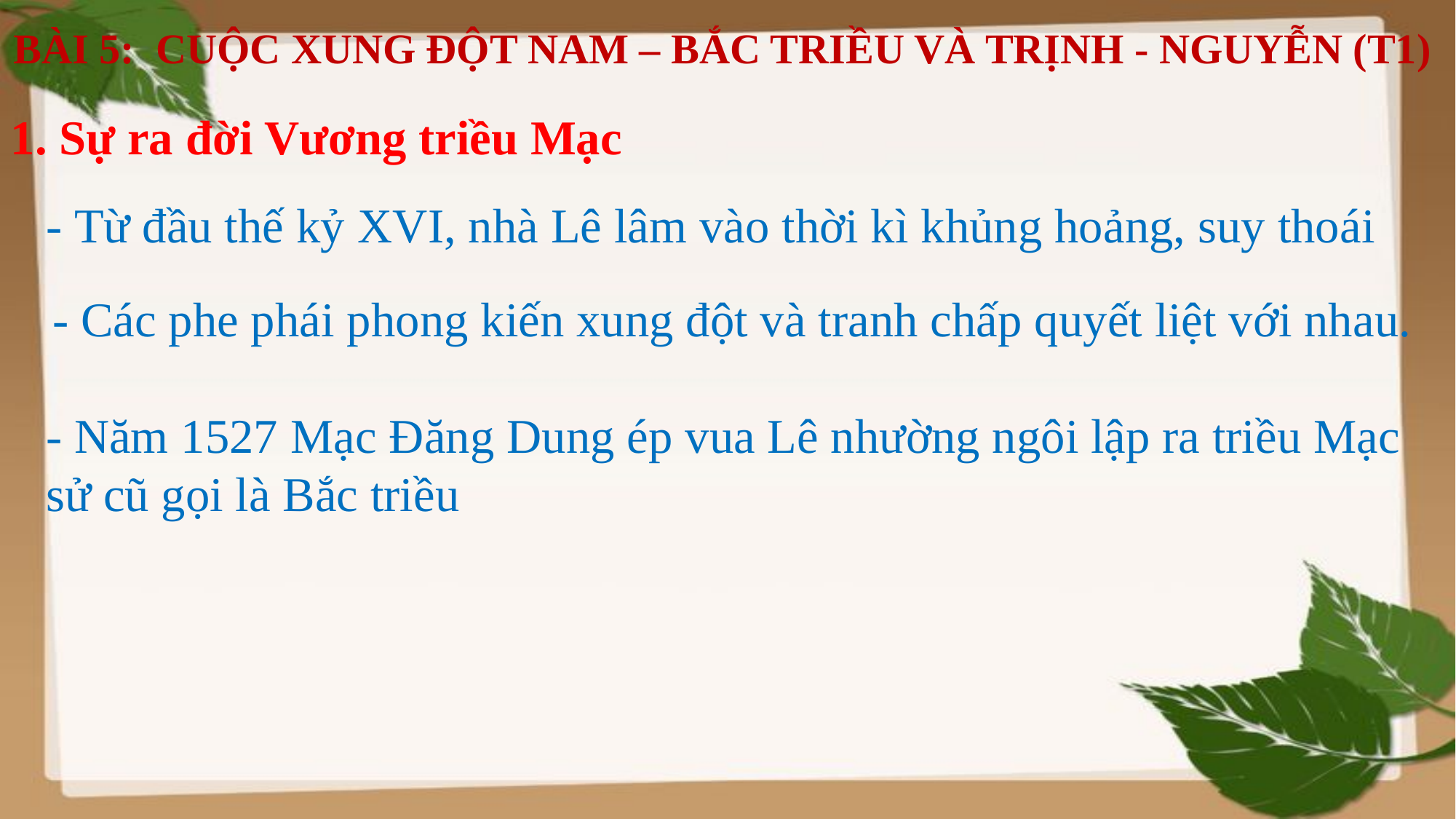

BÀI 5:  CUỘC XUNG ĐỘT NAM – BẮC TRIỀU VÀ TRỊNH - NGUYỄN (T1)
1. Sự ra đời Vương triều Mạc
- Từ đầu thế kỷ XVI, nhà Lê lâm vào thời kì khủng hoảng, suy thoái
- Các phe phái phong kiến xung đột và tranh chấp quyết liệt với nhau.
- Năm 1527 Mạc Đăng Dung ép vua Lê nhường ngôi lập ra triều Mạc sử cũ gọi là Bắc triều